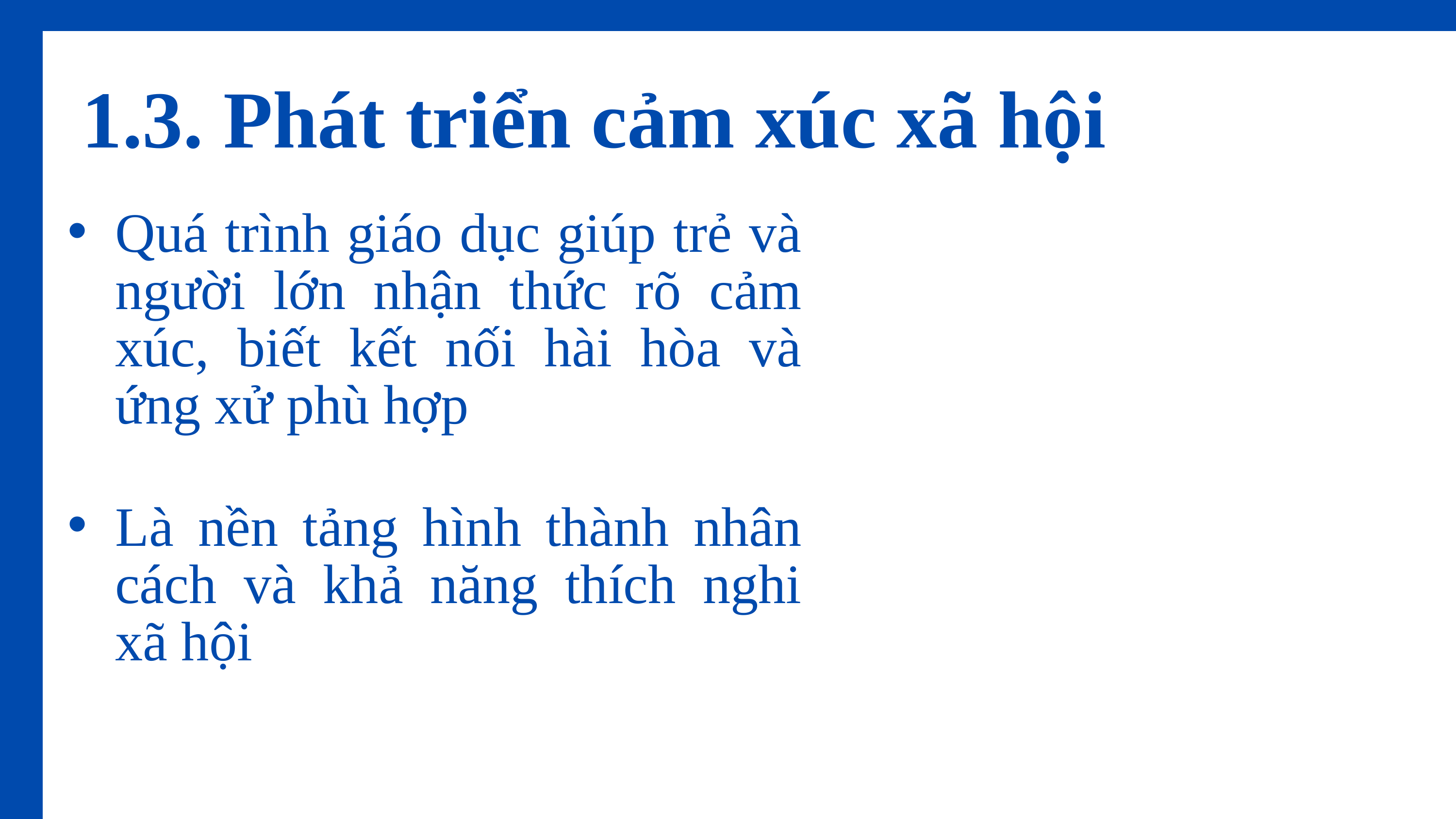

1.3. Phát triển cảm xúc xã hội

Quá trình giáo dục giúp trẻ và người lớn nhận thức rõ cảm xúc, biết kết nối hài hòa và ứng xử phù hợp
Là nền tảng hình thành nhân cách và khả năng thích nghi xã hội